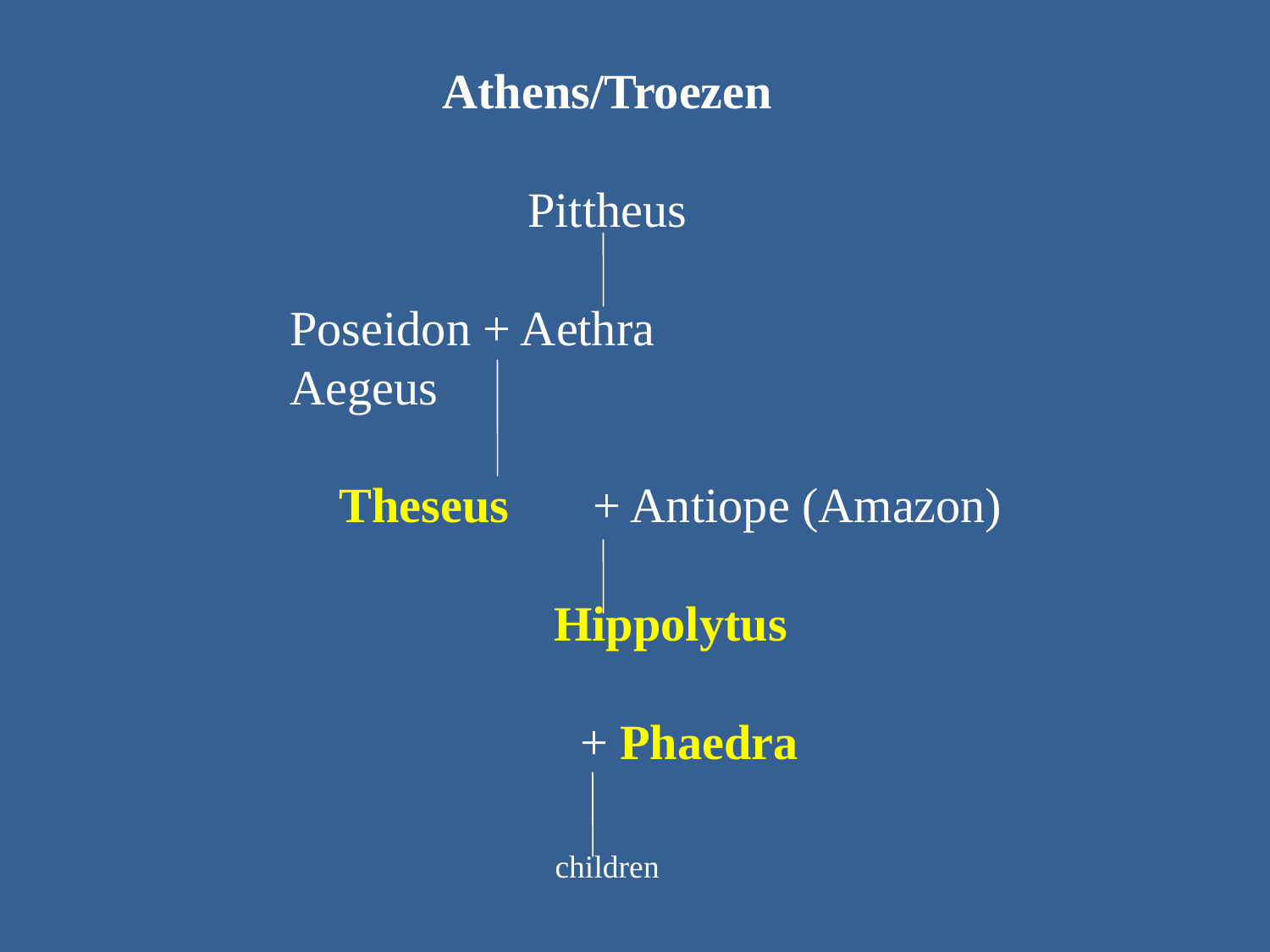

Athens/Troezen

Pittheus

Poseidon + Aethra
Aegeus

	Theseus	+ Antiope (Amazon)

	Hippolytus

	   + Phaedra

children